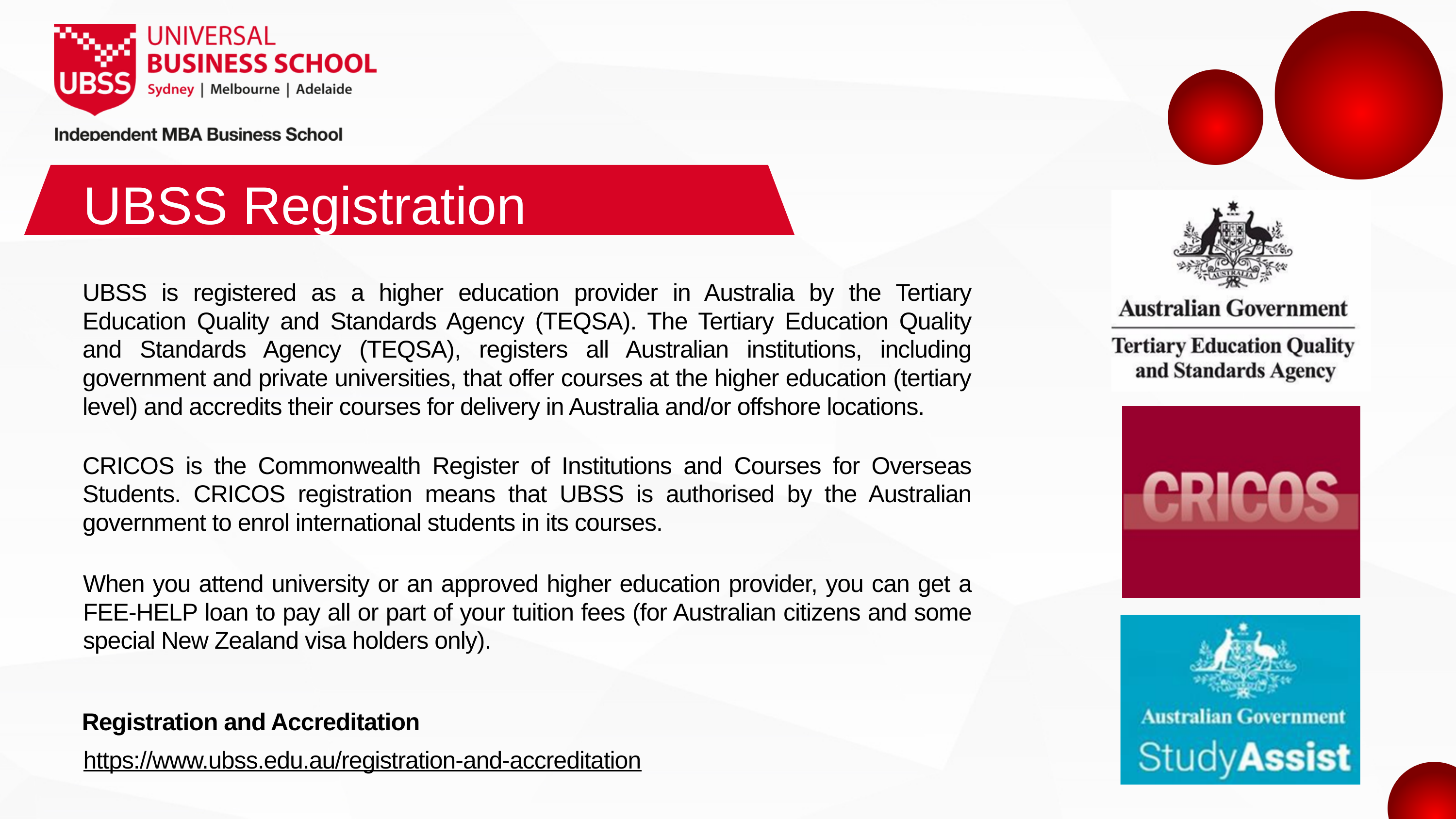

UBSS Registration

UBSS is registered as a higher education provider in Australia by the Tertiary Education Quality and Standards Agency (TEQSA). The Tertiary Education Quality and Standards Agency (TEQSA), registers all Australian institutions, including government and private universities, that offer courses at the higher education (tertiary level) and accredits their courses for delivery in Australia and/or offshore locations.

CRICOS is the Commonwealth Register of Institutions and Courses for Overseas Students. CRICOS registration means that UBSS is authorised by the Australian government to enrol international students in its courses.
When you attend university or an approved higher education provider, you can get a FEE-HELP loan to pay all or part of your tuition fees (for Australian citizens and some special New Zealand visa holders only).

Registration and Accreditation
https://www.ubss.edu.au/registration-and-accreditation